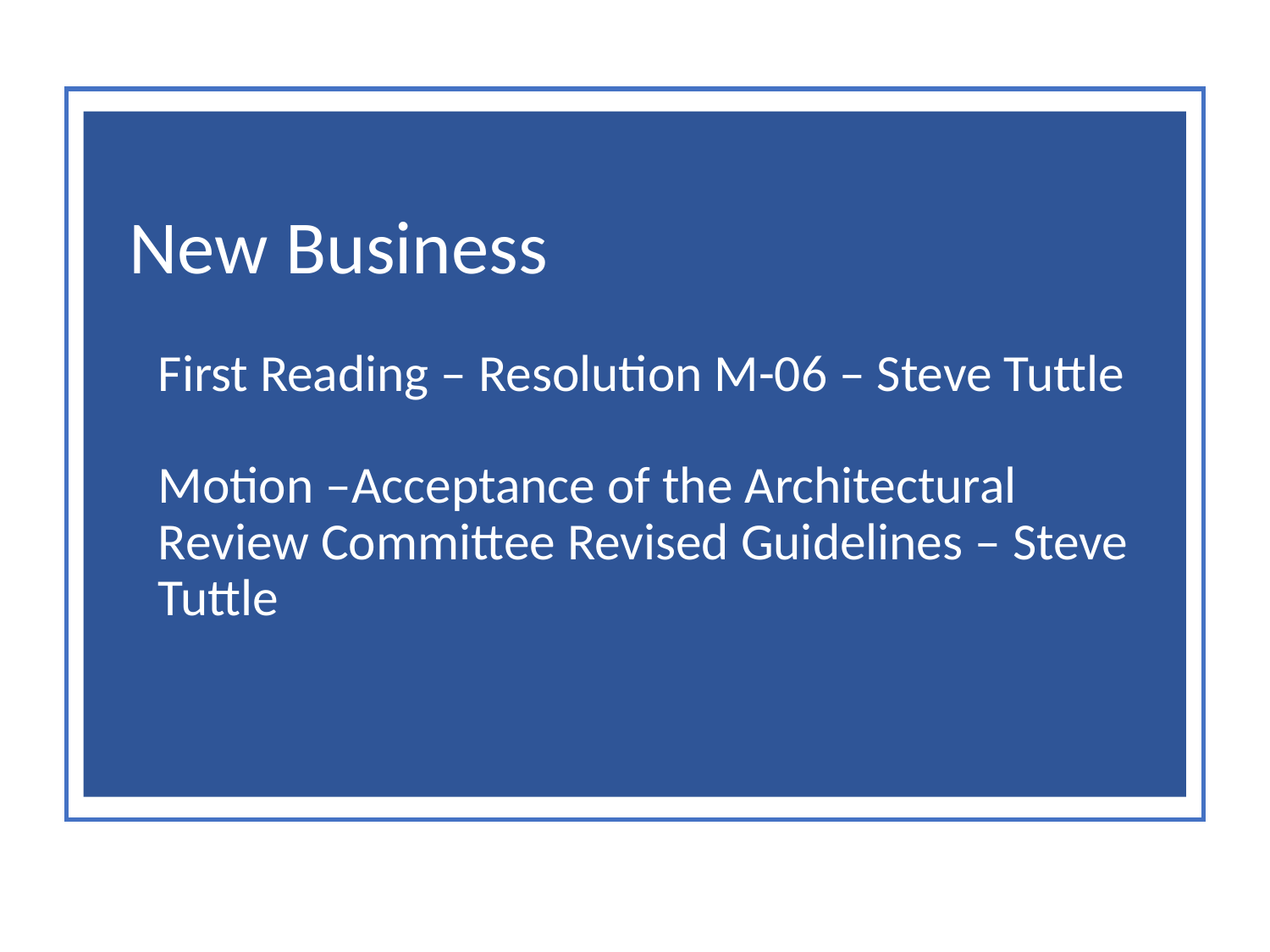

New Business
First Reading – Resolution M-06 – Steve Tuttle
Motion –Acceptance of the Architectural Review Committee Revised Guidelines – Steve Tuttle